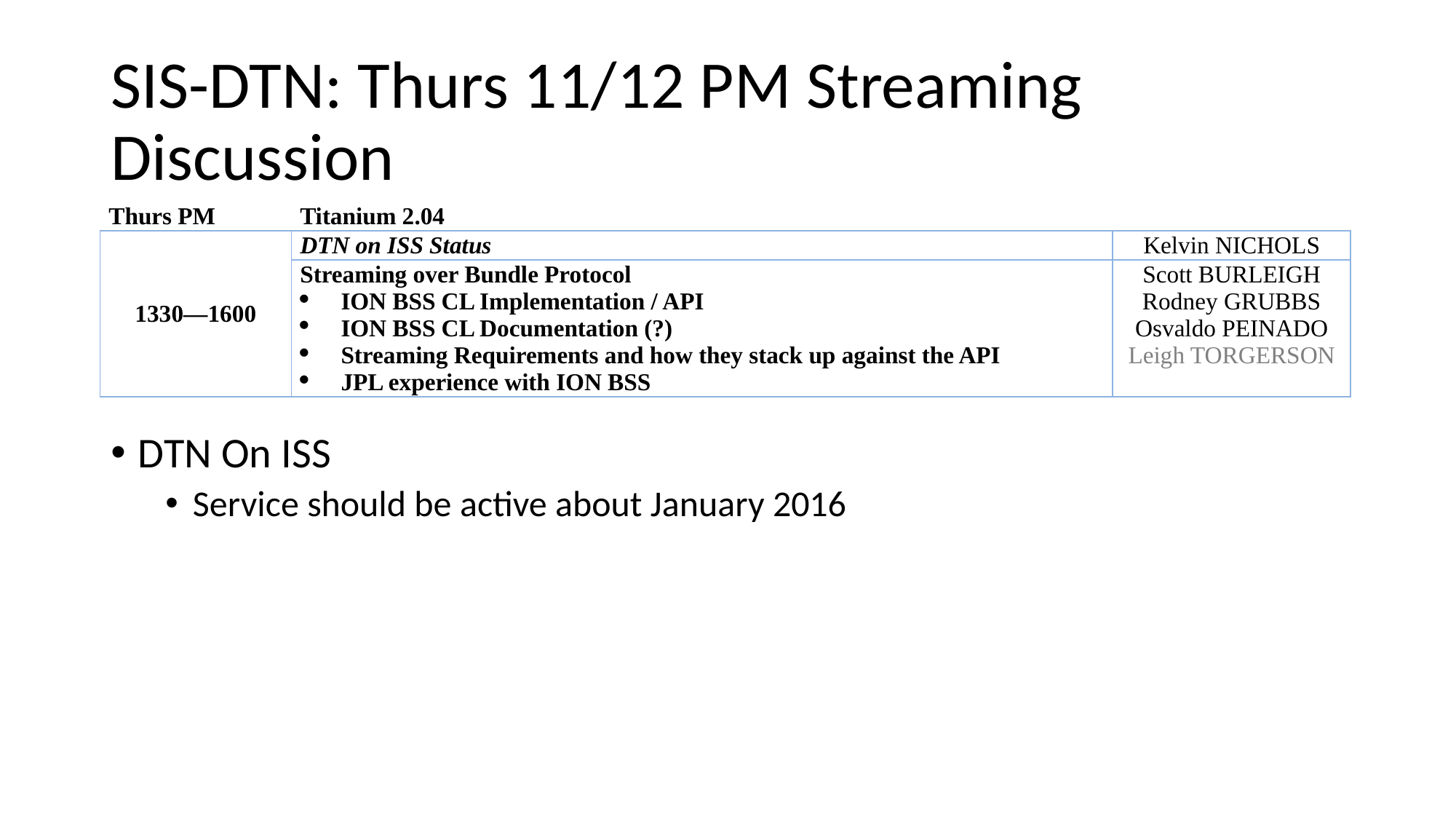

# SIS-DTN: Thurs 11/12 PM Streaming Discussion
| Thurs PM | Titanium 2.04 |  |
| --- | --- | --- |
| 1330—1600 | DTN on ISS Status | Kelvin NICHOLS |
|  | Streaming over Bundle Protocol ION BSS CL Implementation / API ION BSS CL Documentation (?) Streaming Requirements and how they stack up against the API JPL experience with ION BSS | Scott BURLEIGH Rodney GRUBBS Osvaldo PEINADO Leigh TORGERSON |
DTN On ISS
Service should be active about January 2016